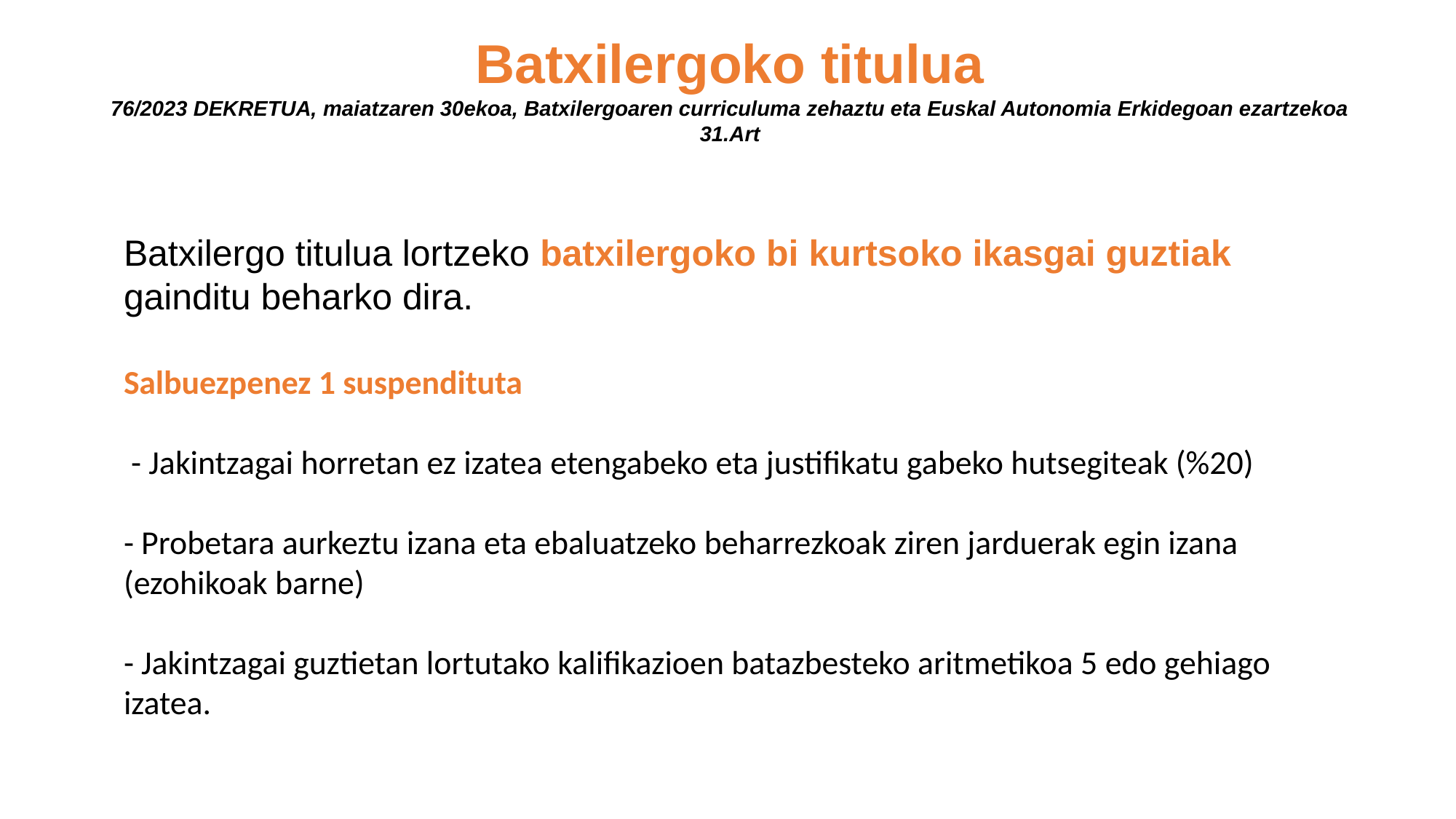

# Batxilergoko titulua 76/2023 DEKRETUA, maiatzaren 30ekoa, Batxilergoaren curriculuma zehaztu eta Euskal Autonomia Erkidegoan ezartzekoa 31.Art
Batxilergo titulua lortzeko batxilergoko bi kurtsoko ikasgai guztiak gainditu beharko dira.

Salbuezpenez 1 suspendituta

 - Jakintzagai horretan ez izatea etengabeko eta justifikatu gabeko hutsegiteak (%20)

- Probetara aurkeztu izana eta ebaluatzeko beharrezkoak ziren jarduerak egin izana (ezohikoak barne)

- Jakintzagai guztietan lortutako kalifikazioen batazbesteko aritmetikoa 5 edo gehiago izatea.